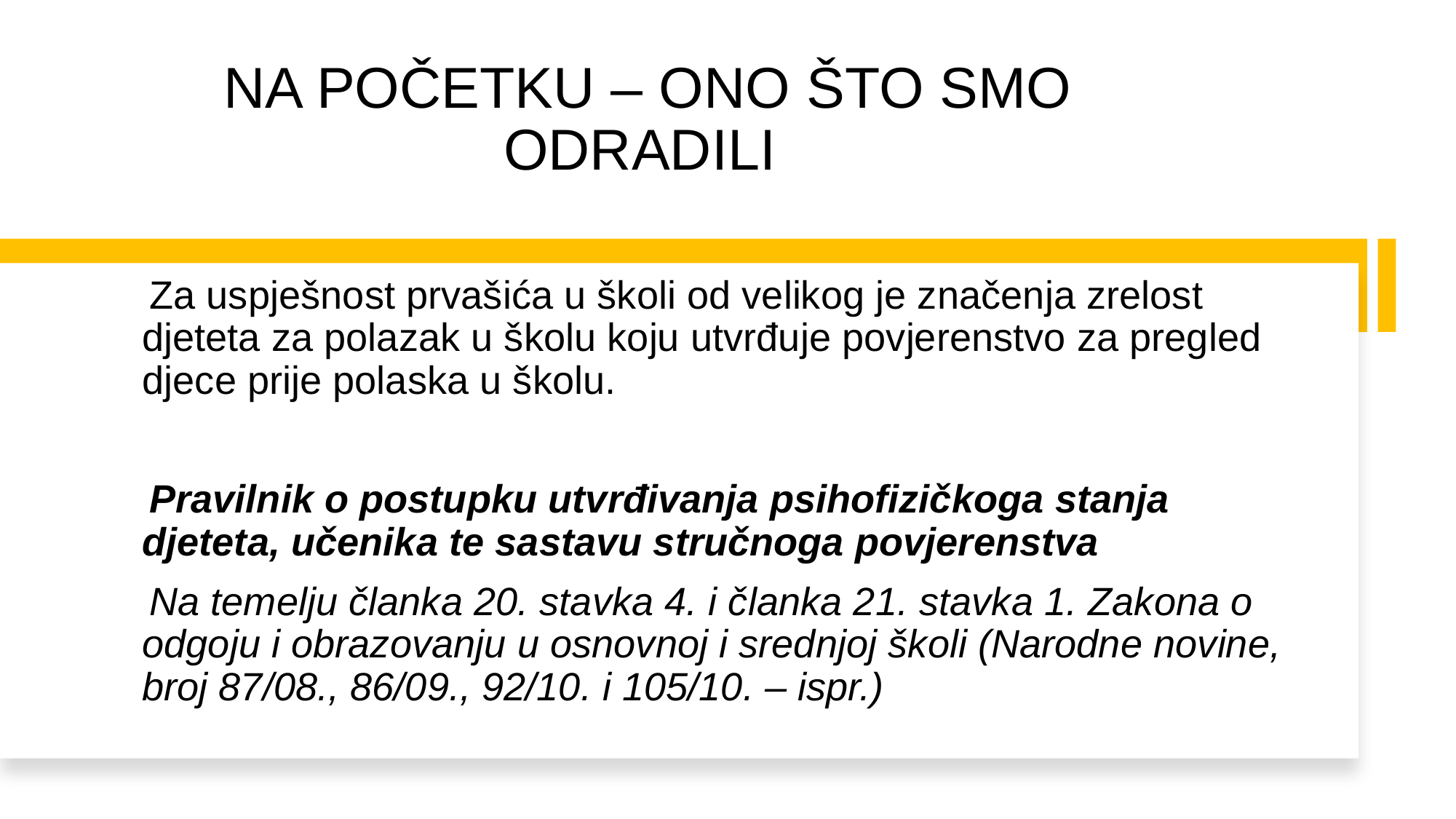

# NA POČETKU – ONO ŠTO SMO ODRADILI

    Za uspješnost prvašića u školi od velikog je značenja zrelost djeteta za polazak u školu koju utvrđuje povjerenstvo za pregled djece prije polaska u školu.

    Pravilnik o postupku utvrđivanja psihofizičkoga stanja djeteta, učenika te sastavu stručnoga povjerenstva
    Na temelju članka 20. stavka 4. i članka 21. stavka 1. Zakona o odgoju i obrazovanju u osnovnoj i srednjoj školi (Narodne novine, broj 87/08., 86/09., 92/10. i 105/10. – ispr.)